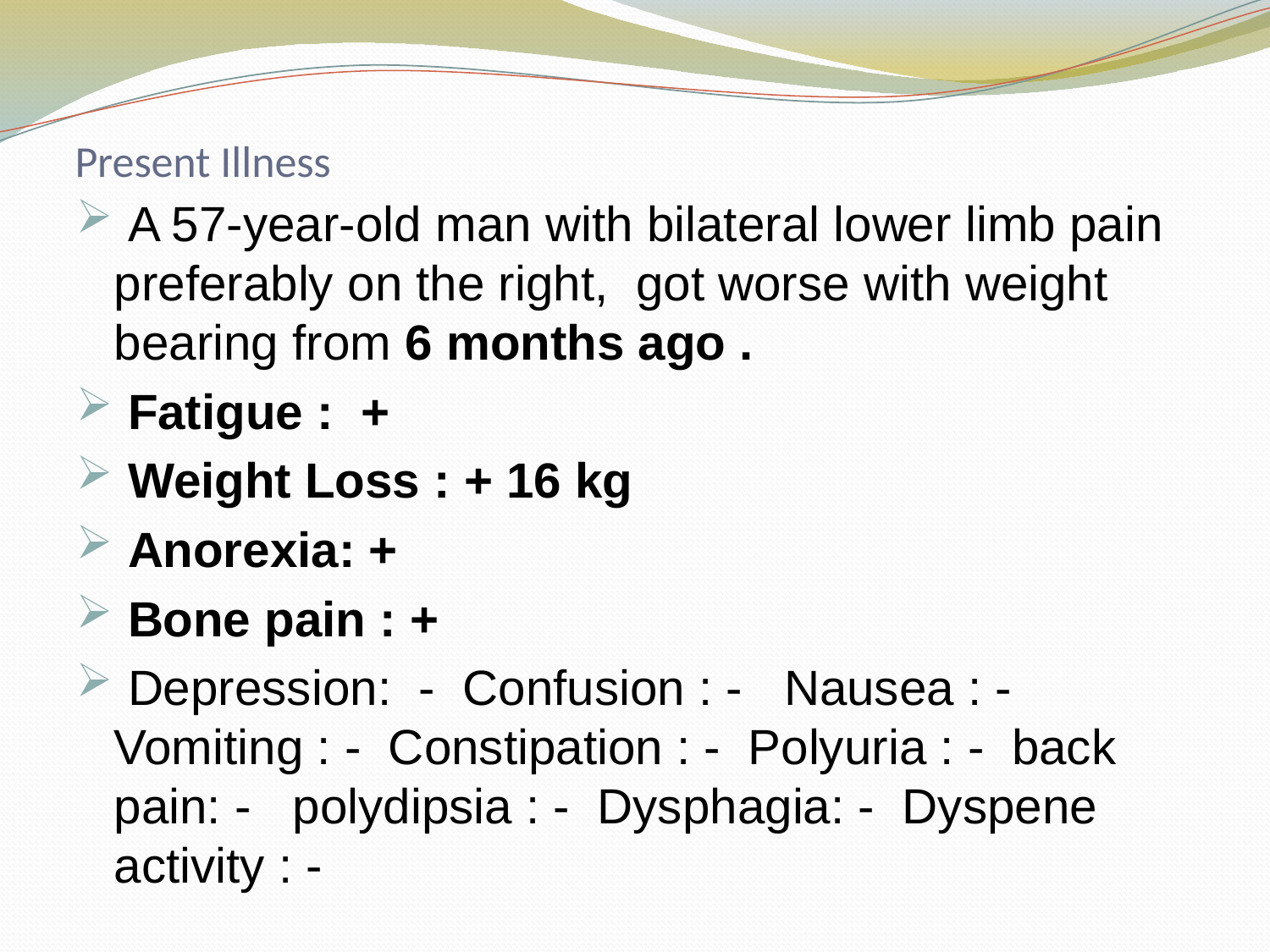

# Present Illness
 A 57-year-old man with bilateral lower limb pain preferably on the right,  got worse with weight bearing from 6 months ago .
 Fatigue :  +
 Weight Loss : + 16 kg
 Anorexia: +
 Bone pain : +
 Depression:  -  Confusion : -   Nausea : - Vomiting : -  Constipation : -  Polyuria : -  back pain: -   polydipsia : -  Dysphagia: -  Dyspene activity : -